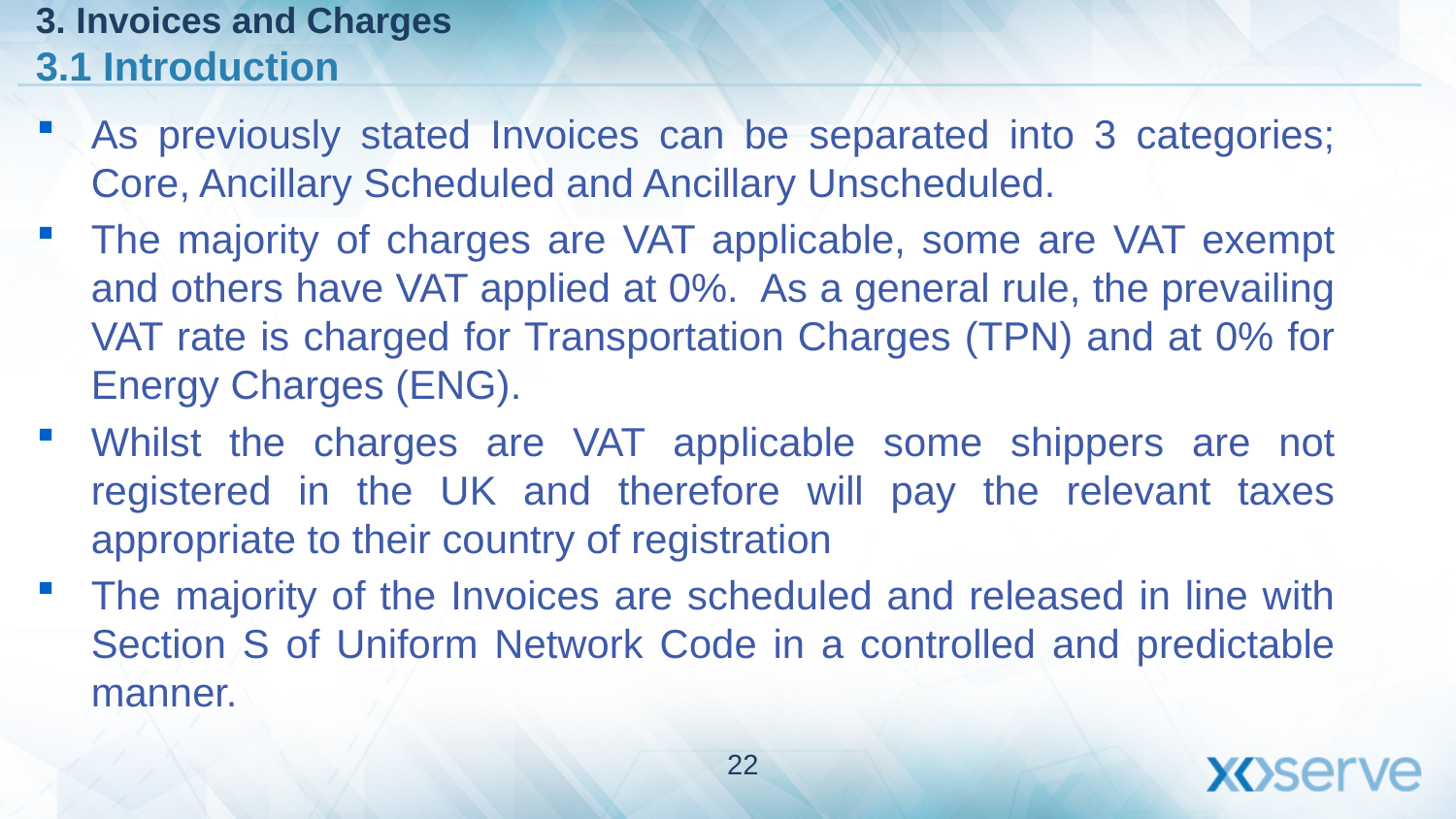

# 3. Invoices and Charges 3.1 Introduction
As previously stated Invoices can be separated into 3 categories; Core, Ancillary Scheduled and Ancillary Unscheduled.
The majority of charges are VAT applicable, some are VAT exempt and others have VAT applied at 0%.  As a general rule, the prevailing VAT rate is charged for Transportation Charges (TPN) and at 0% for Energy Charges (ENG).
Whilst the charges are VAT applicable some shippers are not registered in the UK and therefore will pay the relevant taxes appropriate to their country of registration
The majority of the Invoices are scheduled and released in line with Section S of Uniform Network Code in a controlled and predictable manner.

22